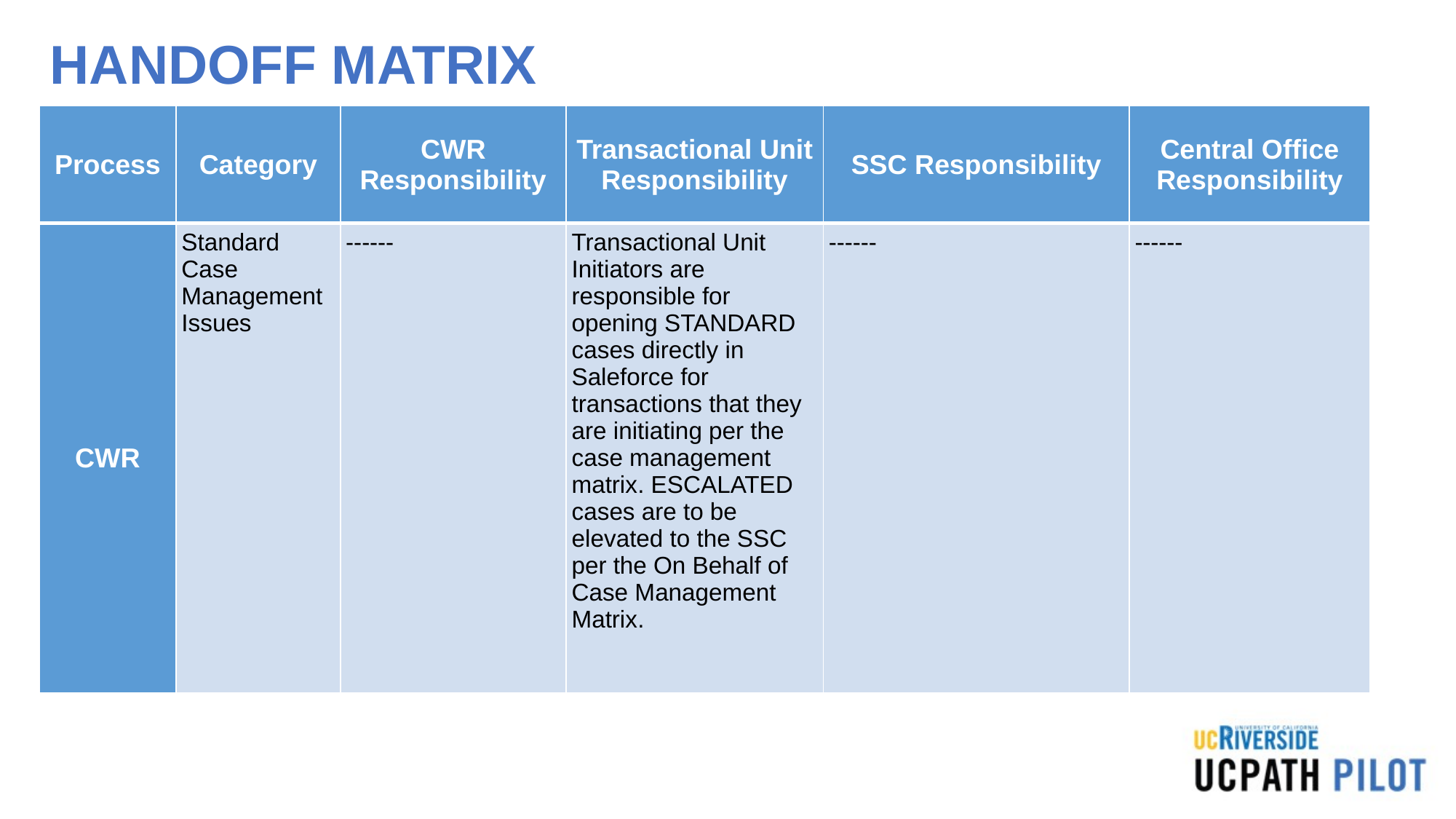

# HANDOFF MATRIX
| Process | Category | CWR Responsibility | Transactional Unit Responsibility | SSC Responsibility | Central Office Responsibility |
| --- | --- | --- | --- | --- | --- |
| CWR | Standard Case Management Issues | ------ | Transactional Unit Initiators are responsible for opening STANDARD cases directly in Saleforce for transactions that they are initiating per the case management matrix. ESCALATED cases are to be elevated to the SSC per the On Behalf of Case Management Matrix. | ------ | ------ |